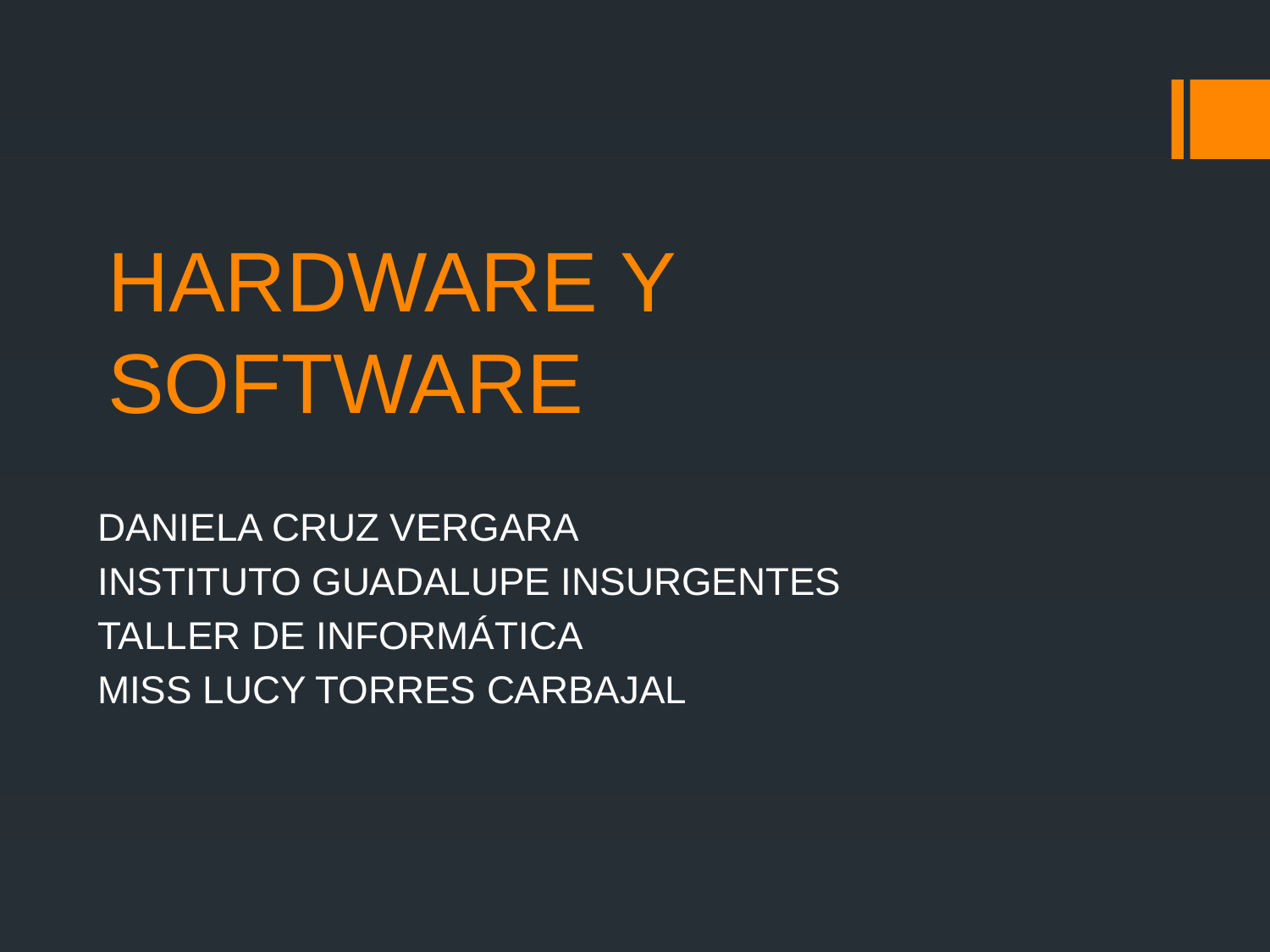

# HARDWARE Y SOFTWARE
DANIELA CRUZ VERGARA
INSTITUTO GUADALUPE INSURGENTES
TALLER DE INFORMÁTICA
MISS LUCY TORRES CARBAJAL